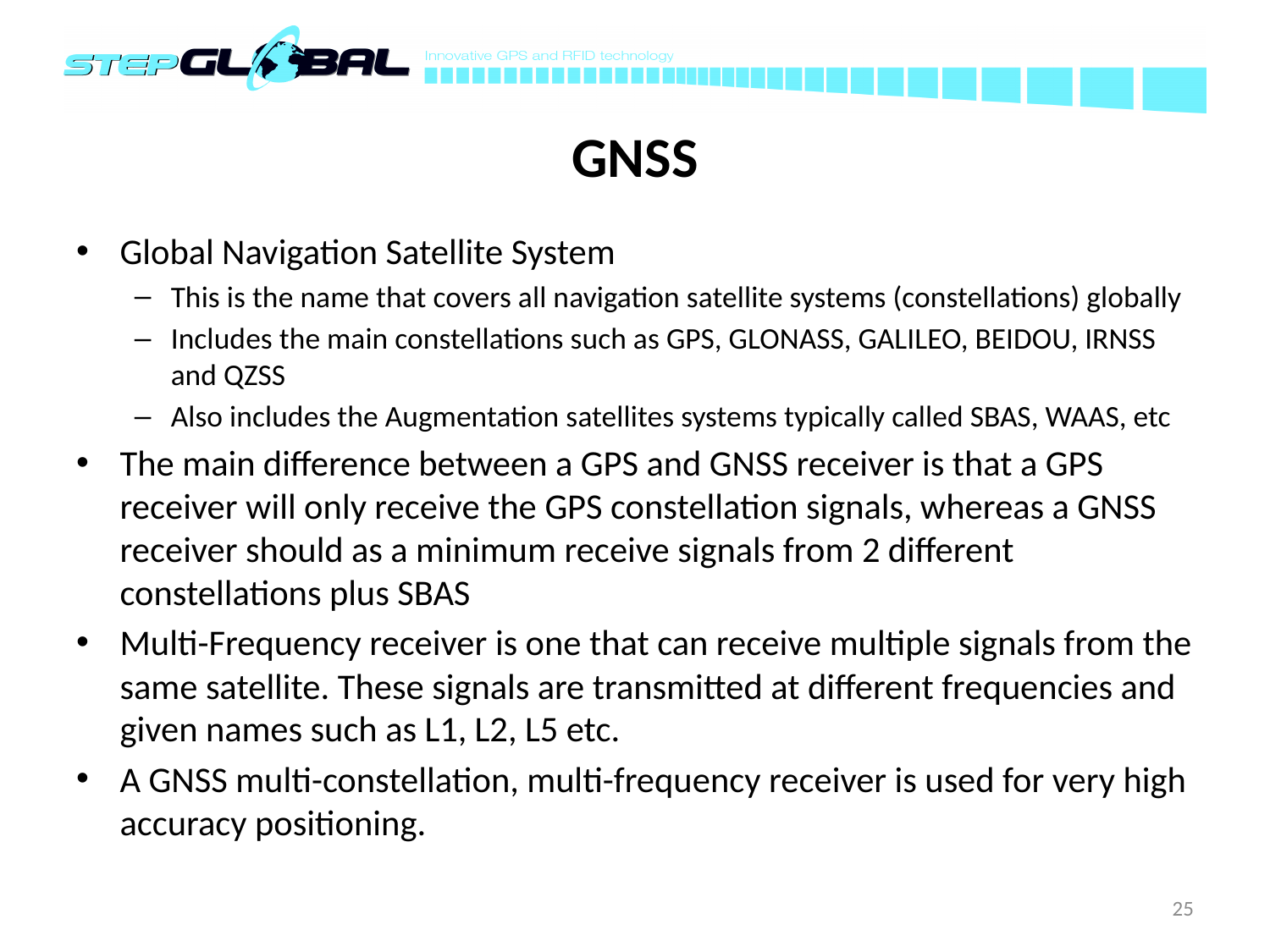

# GNSS
Global Navigation Satellite System
This is the name that covers all navigation satellite systems (constellations) globally
Includes the main constellations such as GPS, GLONASS, GALILEO, BEIDOU, IRNSS and QZSS
Also includes the Augmentation satellites systems typically called SBAS, WAAS, etc
The main difference between a GPS and GNSS receiver is that a GPS receiver will only receive the GPS constellation signals, whereas a GNSS receiver should as a minimum receive signals from 2 different constellations plus SBAS
Multi-Frequency receiver is one that can receive multiple signals from the same satellite. These signals are transmitted at different frequencies and given names such as L1, L2, L5 etc.
A GNSS multi-constellation, multi-frequency receiver is used for very high accuracy positioning.
25